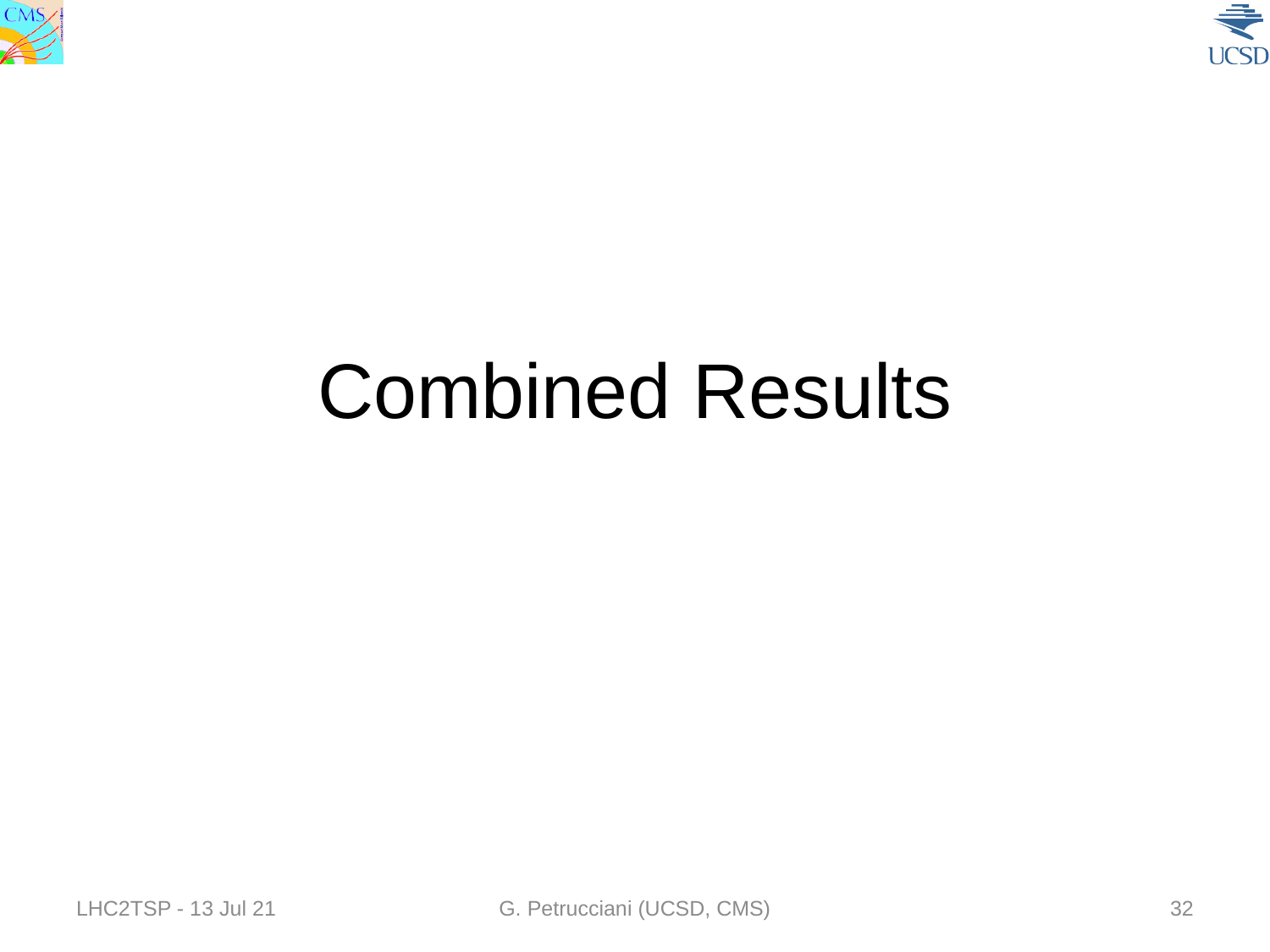

# Combined Results
LHC2TSP - 13 Jul 21
G. Petrucciani (UCSD, CMS)
32